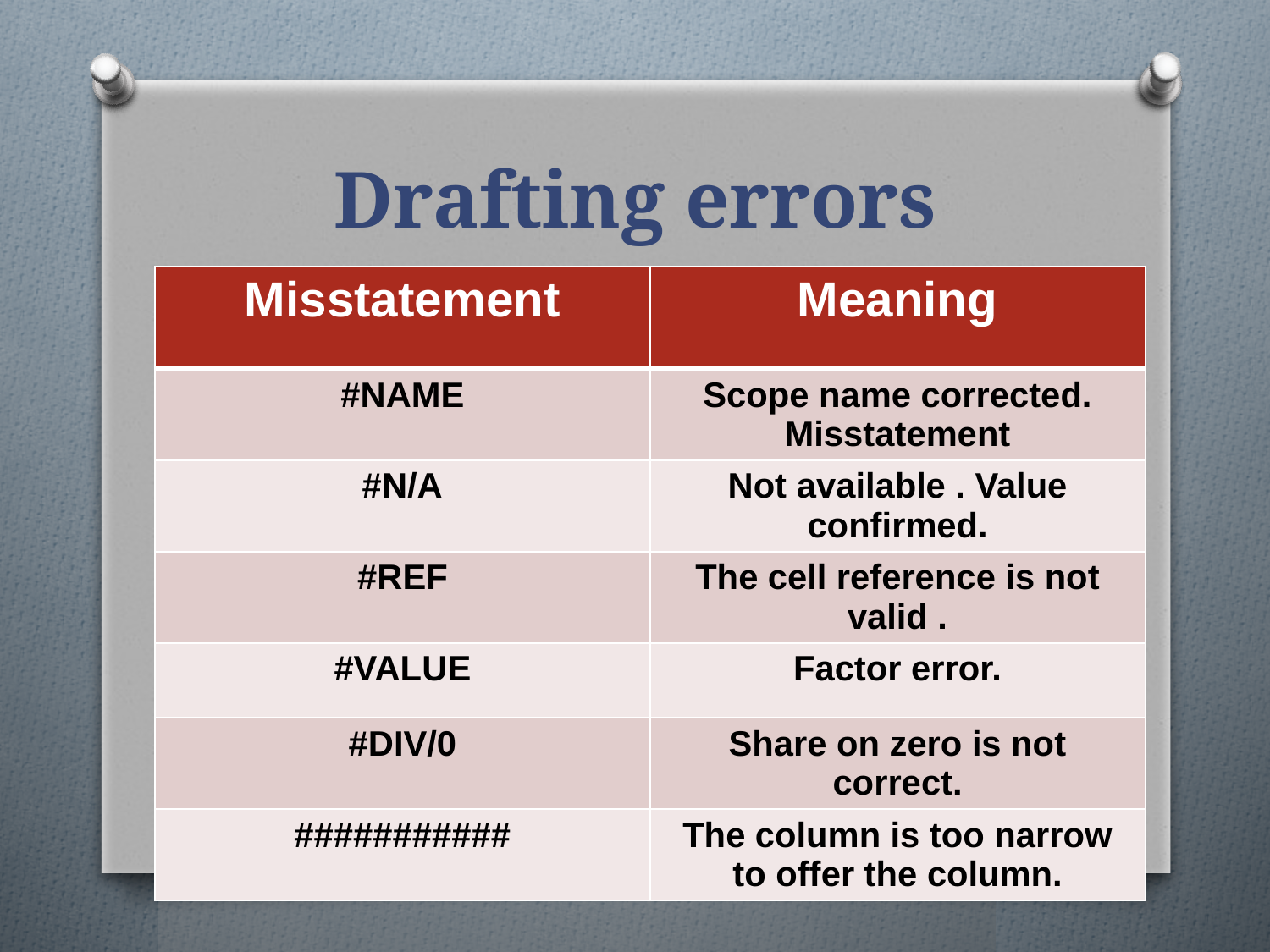

# Drafting errors
| Misstatement | Meaning |
| --- | --- |
| #NAME | Scope name corrected. Misstatement |
| #N/A | Not available . Value confirmed. |
| #REF | The cell reference is not valid . |
| #VALUE | Factor error. |
| #DIV/0 | Share on zero is not correct. |
| ########### | The column is too narrow to offer the column. |